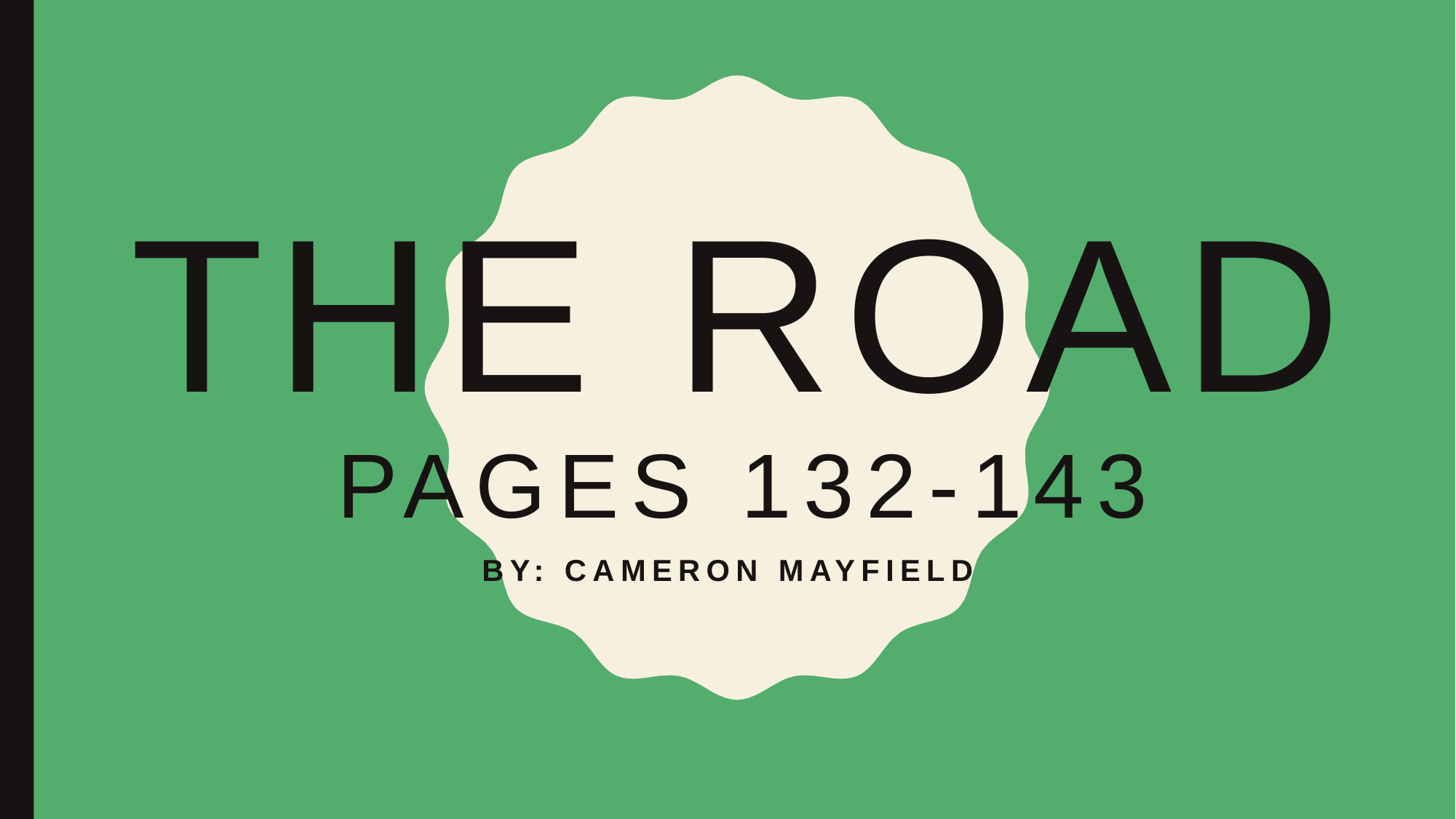

# The road Pages 132-143
By: Cameron mayfield